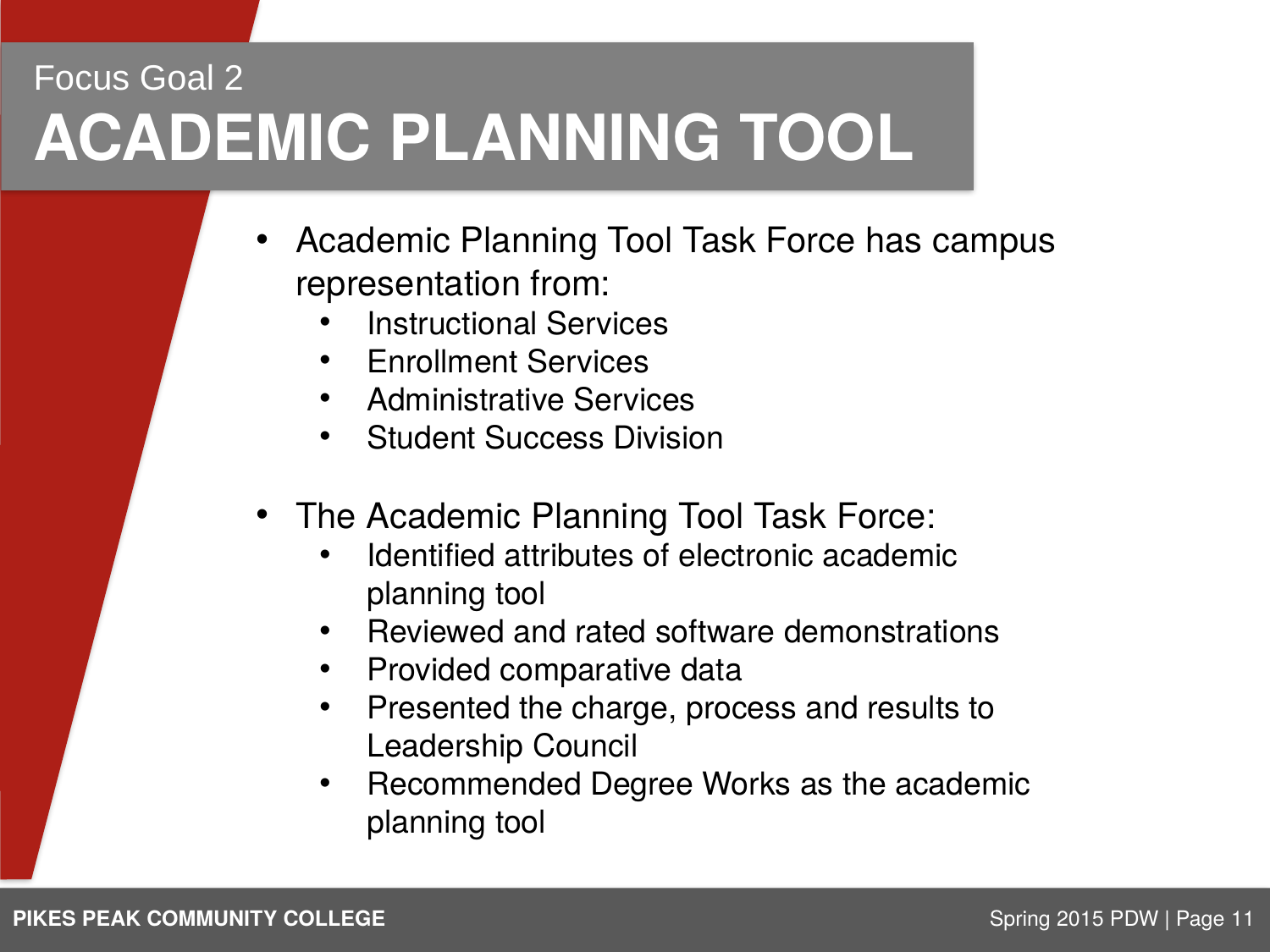

Focus Goal 2
ACADEMIC PLANNING TOOL
Academic Planning Tool Task Force has campus representation from:
Instructional Services
Enrollment Services
Administrative Services
Student Success Division
The Academic Planning Tool Task Force:
Identified attributes of electronic academic
planning tool
Reviewed and rated software demonstrations
Provided comparative data
Presented the charge, process and results to
Leadership Council
Recommended Degree Works as the academic
planning tool

PIKES PEAK COMMUNITY COLLEGE
Spring 2015 PDW | Page 11